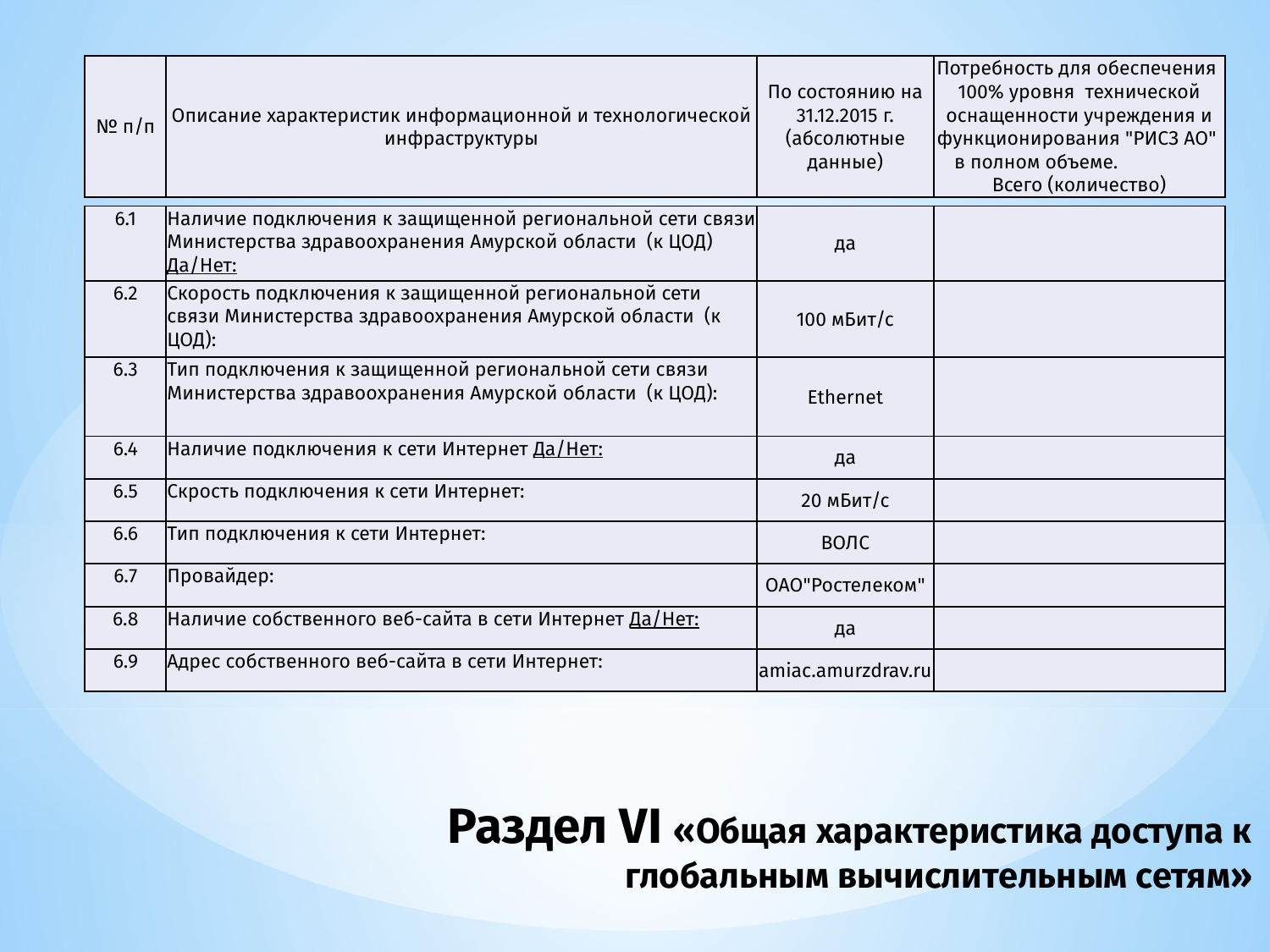

| № п/п | Описание характеристик информационной и технологической инфраструктуры | По состоянию на 31.12.2015 г. (абсолютные данные) | Потребность для обеспечения 100% уровня технической оснащенности учреждения и функционирования "РИСЗ АО" в полном объеме. Всего (количество) |
| --- | --- | --- | --- |
| 6.1 | Наличие подключения к защищенной региональной сети связи Министерства здравоохранения Амурской области (к ЦОД) Да/Нет: | да |  |
| --- | --- | --- | --- |
| 6.2 | Скорость подключения к защищенной региональной сети связи Министерства здравоохранения Амурской области (к ЦОД): | 100 мБит/с |  |
| 6.3 | Тип подключения к защищенной региональной сети связи Министерства здравоохранения Амурской области (к ЦОД): | Ethernet |  |
| 6.4 | Наличие подключения к сети Интернет Да/Нет: | да |  |
| 6.5 | Скрость подключения к сети Интернет: | 20 мБит/с |  |
| 6.6 | Тип подключения к сети Интернет: | ВОЛС |  |
| 6.7 | Провайдер: | ОАО"Ростелеком" |  |
| 6.8 | Наличие собственного веб-сайта в сети Интернет Да/Нет: | да |  |
| 6.9 | Адрес собственного веб-сайта в сети Интернет: | amiac.amurzdrav.ru |  |
# Раздел VI «Общая характеристика доступа к глобальным вычислительным сетям»